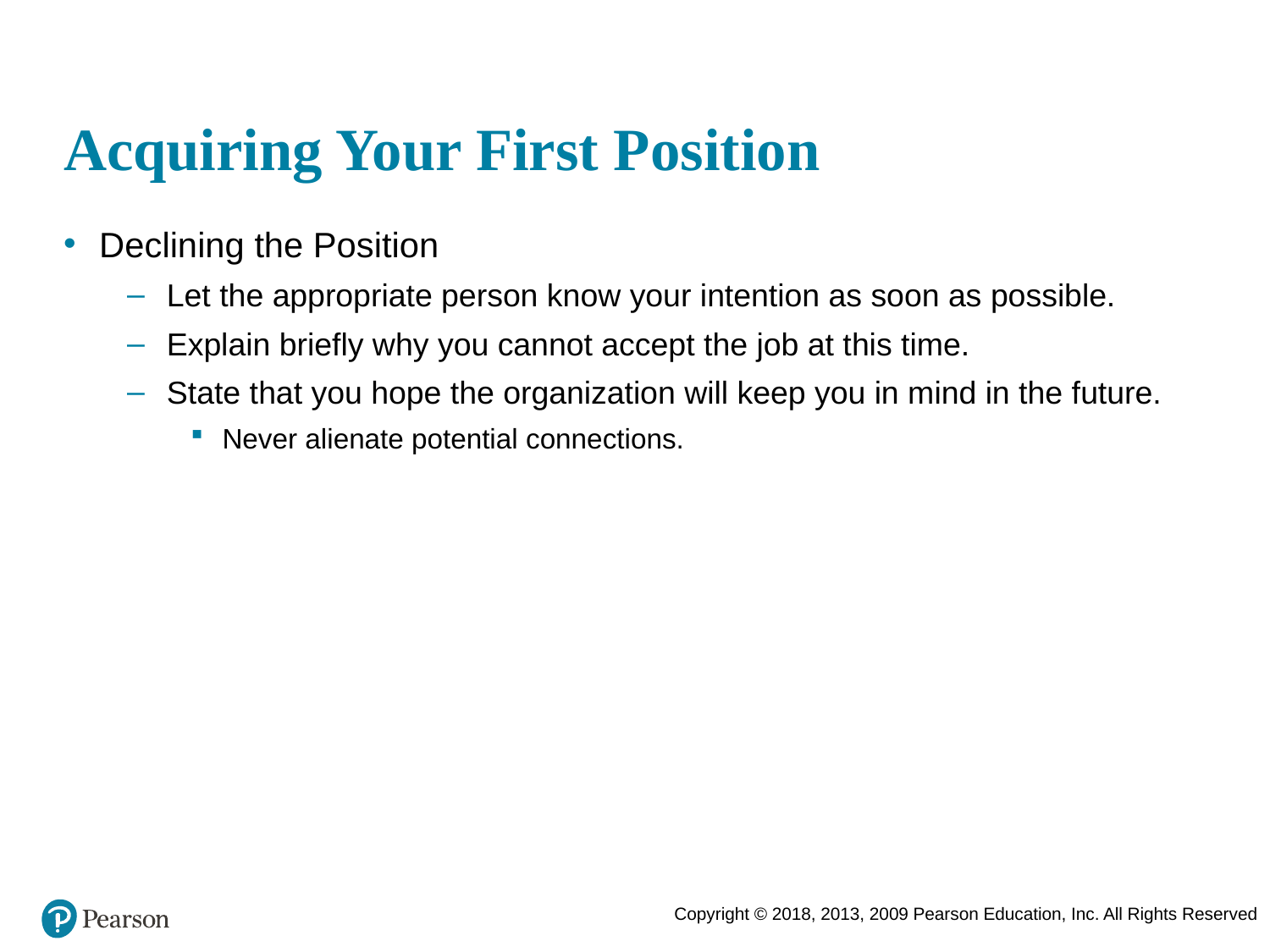

# Acquiring Your First Position
Declining the Position
Let the appropriate person know your intention as soon as possible.
Explain briefly why you cannot accept the job at this time.
State that you hope the organization will keep you in mind in the future.
Never alienate potential connections.